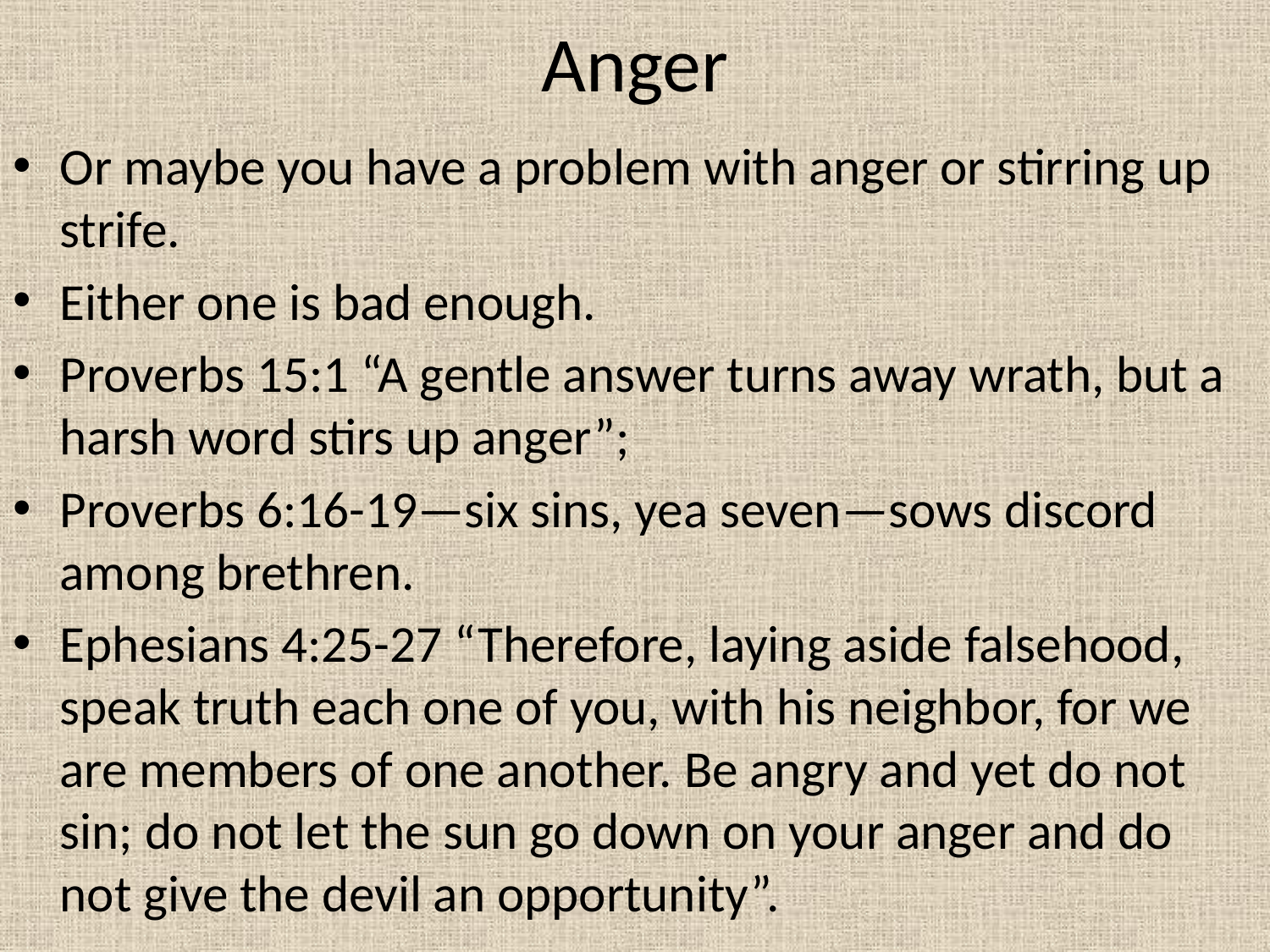

# Anger
Or maybe you have a problem with anger or stirring up strife.
Either one is bad enough.
Proverbs 15:1 “A gentle answer turns away wrath, but a harsh word stirs up anger”;
Proverbs 6:16-19—six sins, yea seven—sows discord among brethren.
Ephesians 4:25-27 “Therefore, laying aside falsehood, speak truth each one of you, with his neighbor, for we are members of one another. Be angry and yet do not sin; do not let the sun go down on your anger and do not give the devil an opportunity”.